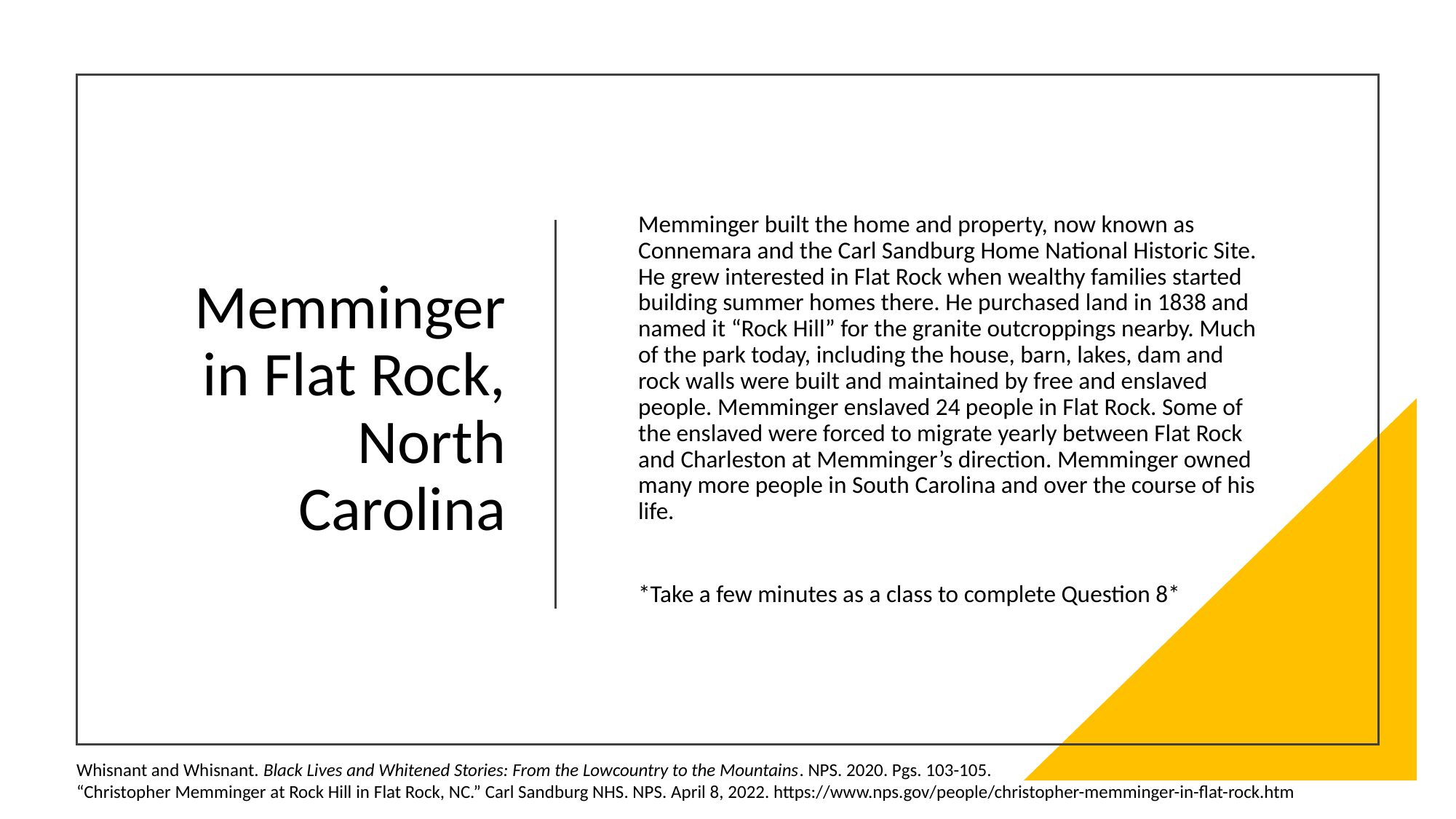

# Memminger in Flat Rock, North Carolina
Memminger built the home and property, now known as Connemara and the Carl Sandburg Home National Historic Site. He grew interested in Flat Rock when wealthy families started building summer homes there. He purchased land in 1838 and named it “Rock Hill” for the granite outcroppings nearby. Much of the park today, including the house, barn, lakes, dam and rock walls were built and maintained by free and enslaved people. Memminger enslaved 24 people in Flat Rock. Some of the enslaved were forced to migrate yearly between Flat Rock and Charleston at Memminger’s direction. Memminger owned many more people in South Carolina and over the course of his life.

*Take a few minutes as a class to complete Question 8*

Whisnant and Whisnant. Black Lives and Whitened Stories: From the Lowcountry to the Mountains. NPS. 2020. Pgs. 103-105.
“Christopher Memminger at Rock Hill in Flat Rock, NC.” Carl Sandburg NHS. NPS. April 8, 2022. https://www.nps.gov/people/christopher-memminger-in-flat-rock.htm